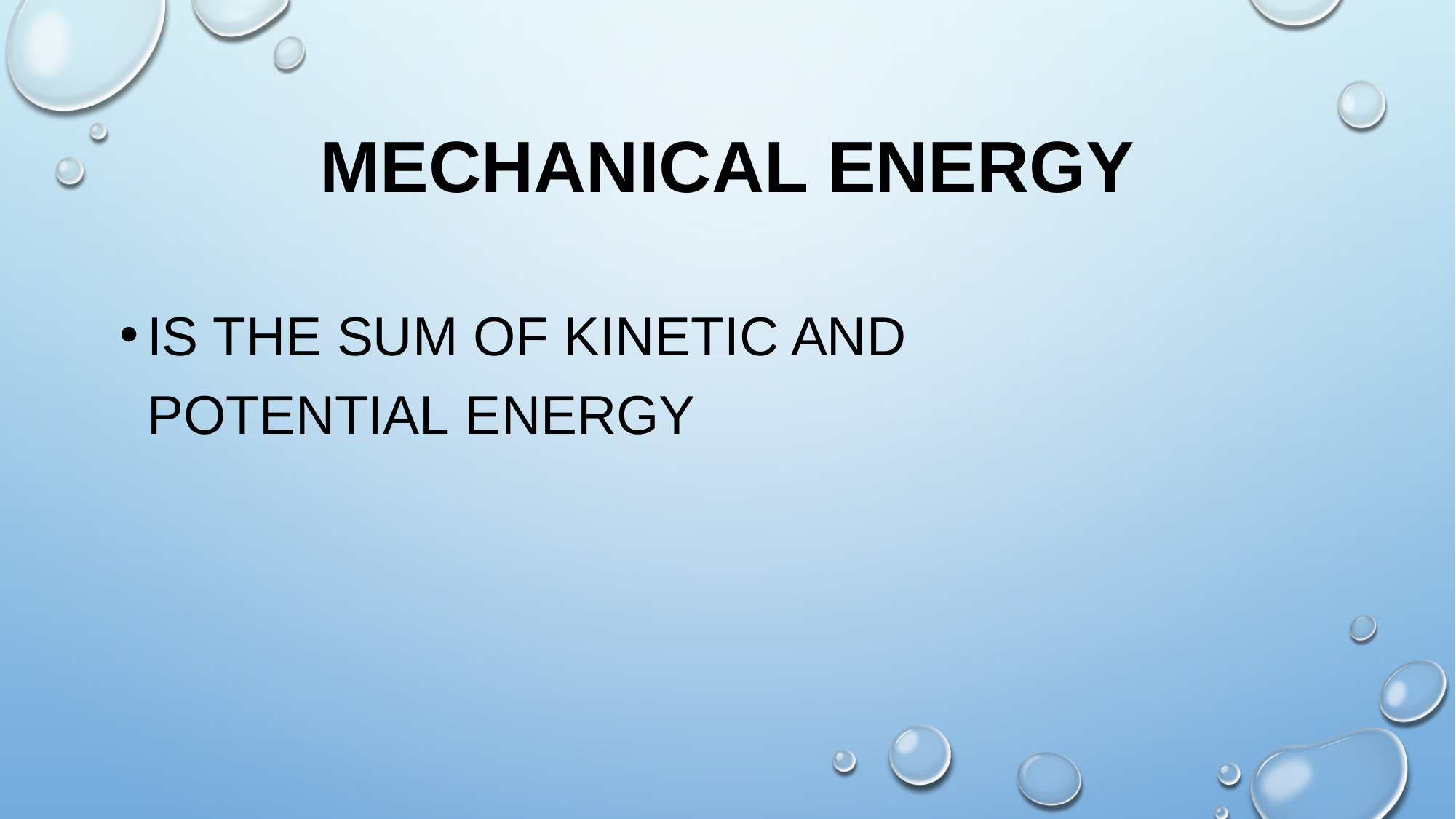

# Mechanical energy
is the sum of kinetic and potential energy